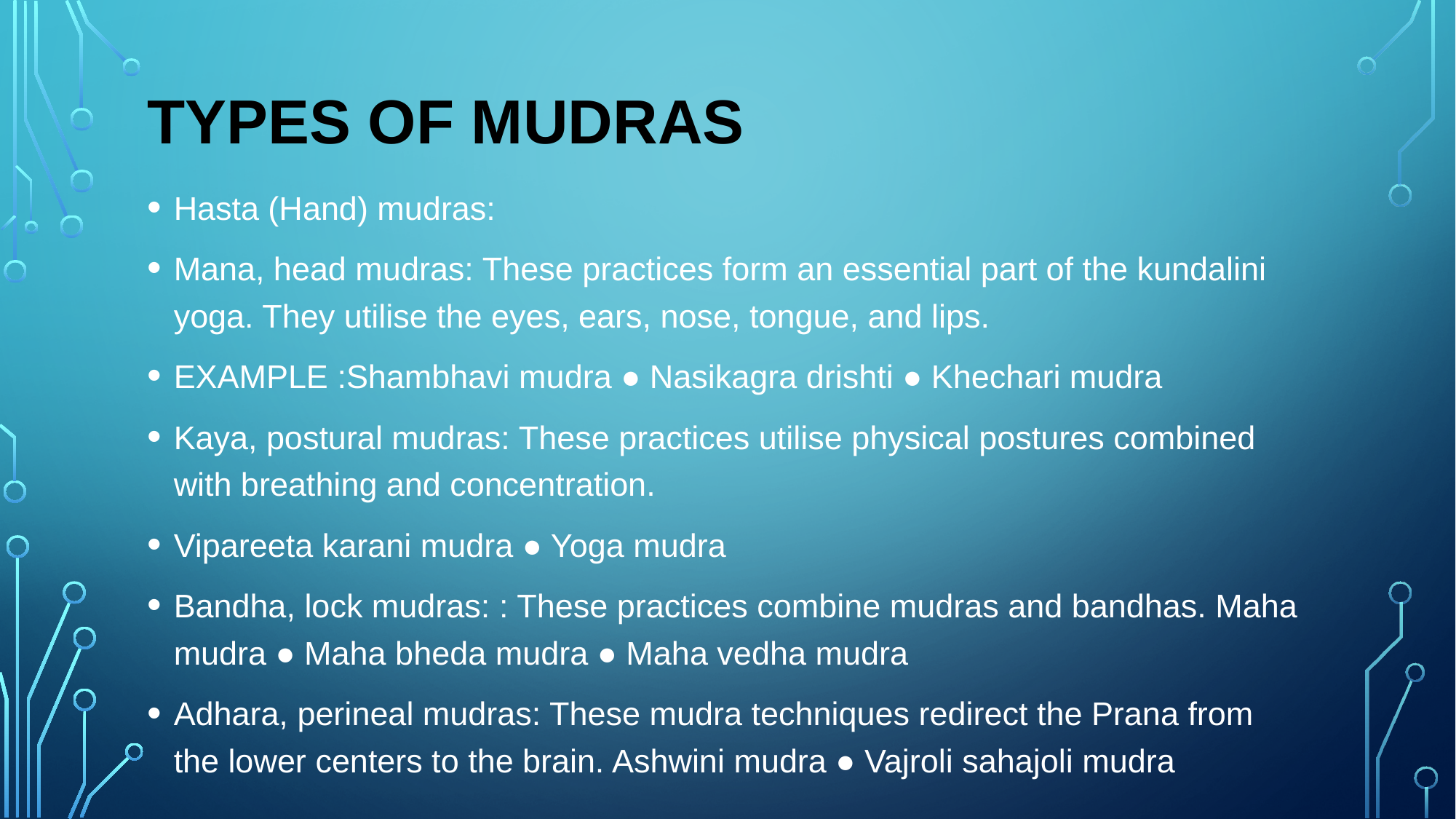

# TYPES OF MUDRAS
Hasta (Hand) mudras:
Mana, head mudras: These practices form an essential part of the kundalini yoga. They utilise the eyes, ears, nose, tongue, and lips.
EXAMPLE :Shambhavi mudra ● Nasikagra drishti ● Khechari mudra
Kaya, postural mudras: These practices utilise physical postures combined with breathing and concentration.
Vipareeta karani mudra ● Yoga mudra
Bandha, lock mudras: : These practices combine mudras and bandhas. Maha mudra ● Maha bheda mudra ● Maha vedha mudra
Adhara, perineal mudras: These mudra techniques redirect the Prana from the lower centers to the brain. Ashwini mudra ● Vajroli sahajoli mudra